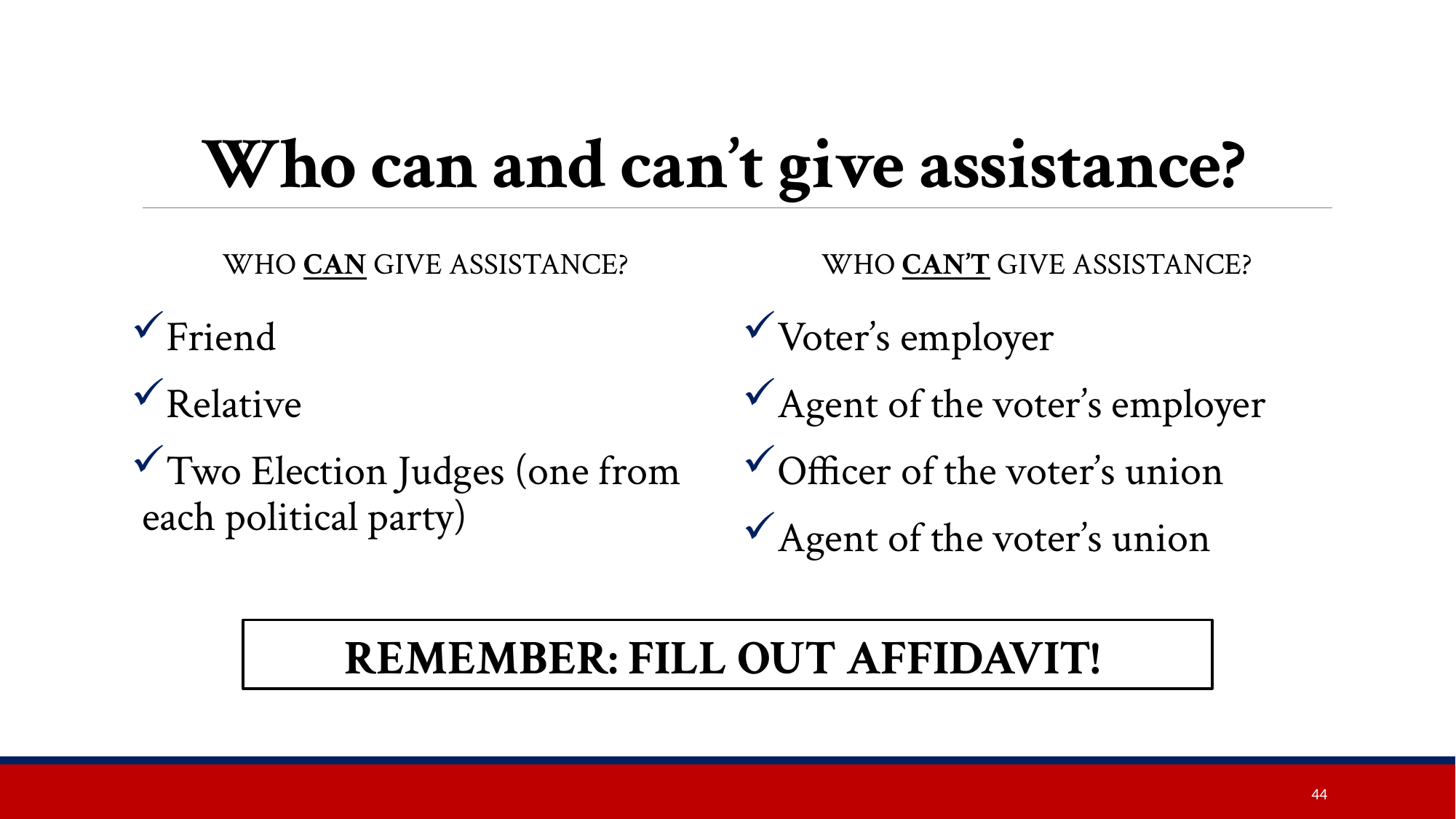

# Who can and can’t give assistance?
Who can give Assistance?
Who can’t give assistance?
Friend
Relative
Two Election Judges (one from each political party)
Voter’s employer
Agent of the voter’s employer
Officer of the voter’s union
Agent of the voter’s union
Remember: Fill out Affidavit!
44